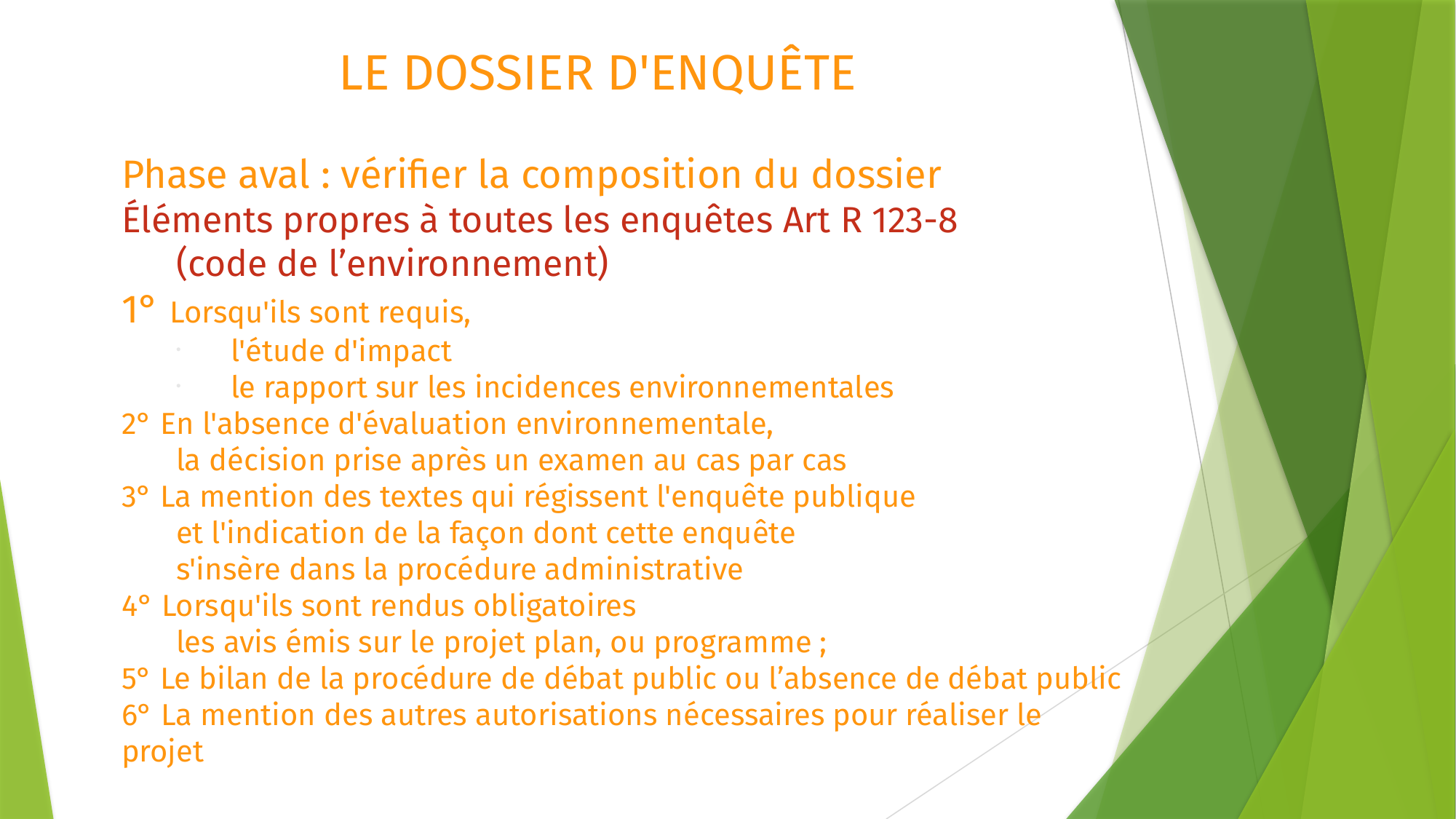

# LE DOSSIER D'ENQUÊTE
Phase aval : vérifier la composition du dossier
Éléments propres à toutes les enquêtes Art R 123-8
(code de l’environnement)
1° Lorsqu'ils sont requis,
l'étude d'impact
le rapport sur les incidences environnementales
2° En l'absence d'évaluation environnementale,
la décision prise après un examen au cas par cas
3° La mention des textes qui régissent l'enquête publique
et l'indication de la façon dont cette enquête
s'insère dans la procédure administrative
4° Lorsqu'ils sont rendus obligatoires
les avis émis sur le projet plan, ou programme ;
5° Le bilan de la procédure de débat public ou l’absence de débat public
6° La mention des autres autorisations nécessaires pour réaliser le projet